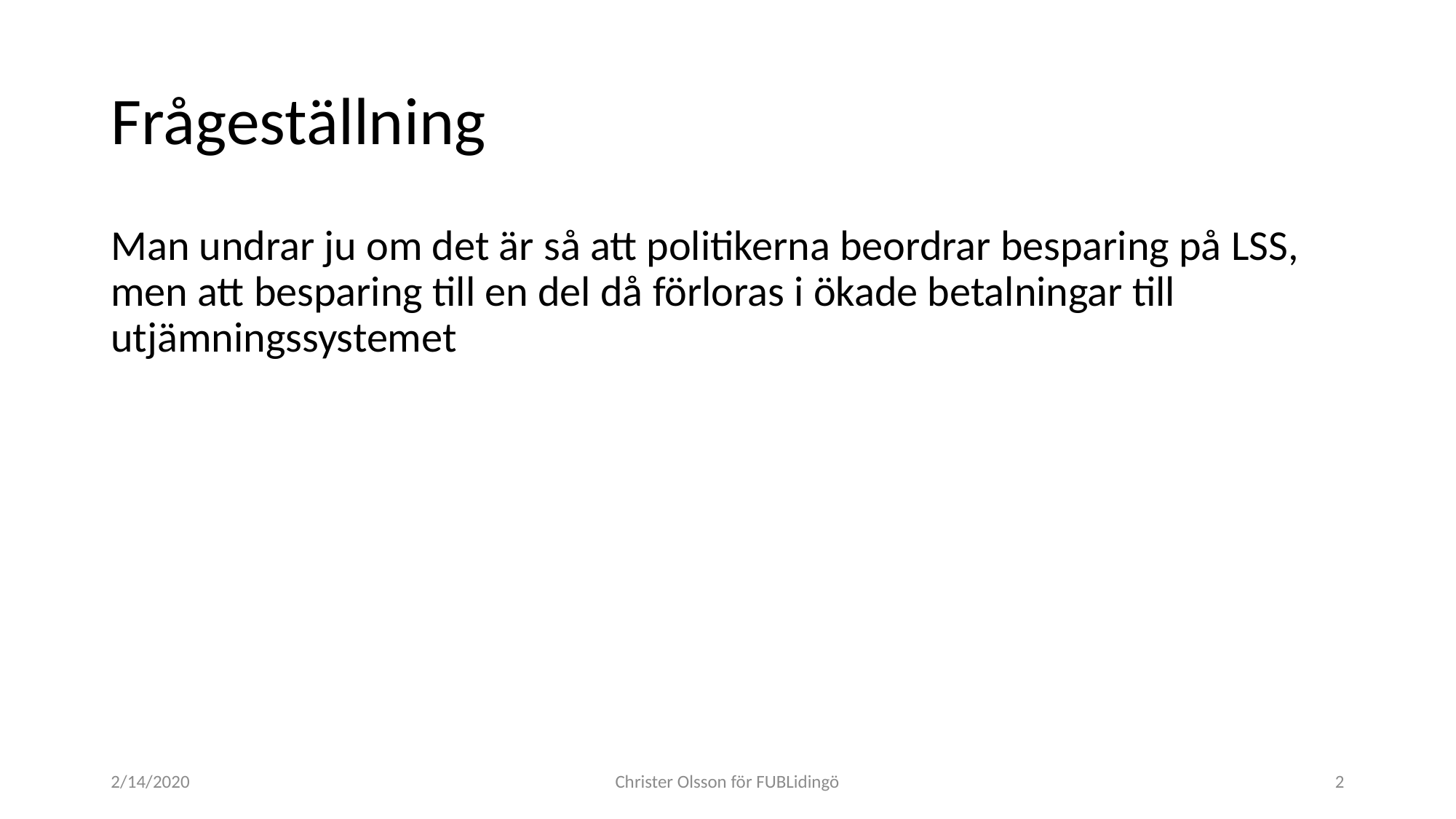

# Frågeställning
Man undrar ju om det är så att politikerna beordrar besparing på LSS, men att besparing till en del då förloras i ökade betalningar till utjämningssystemet
2/14/2020
Christer Olsson för FUBLidingö
2